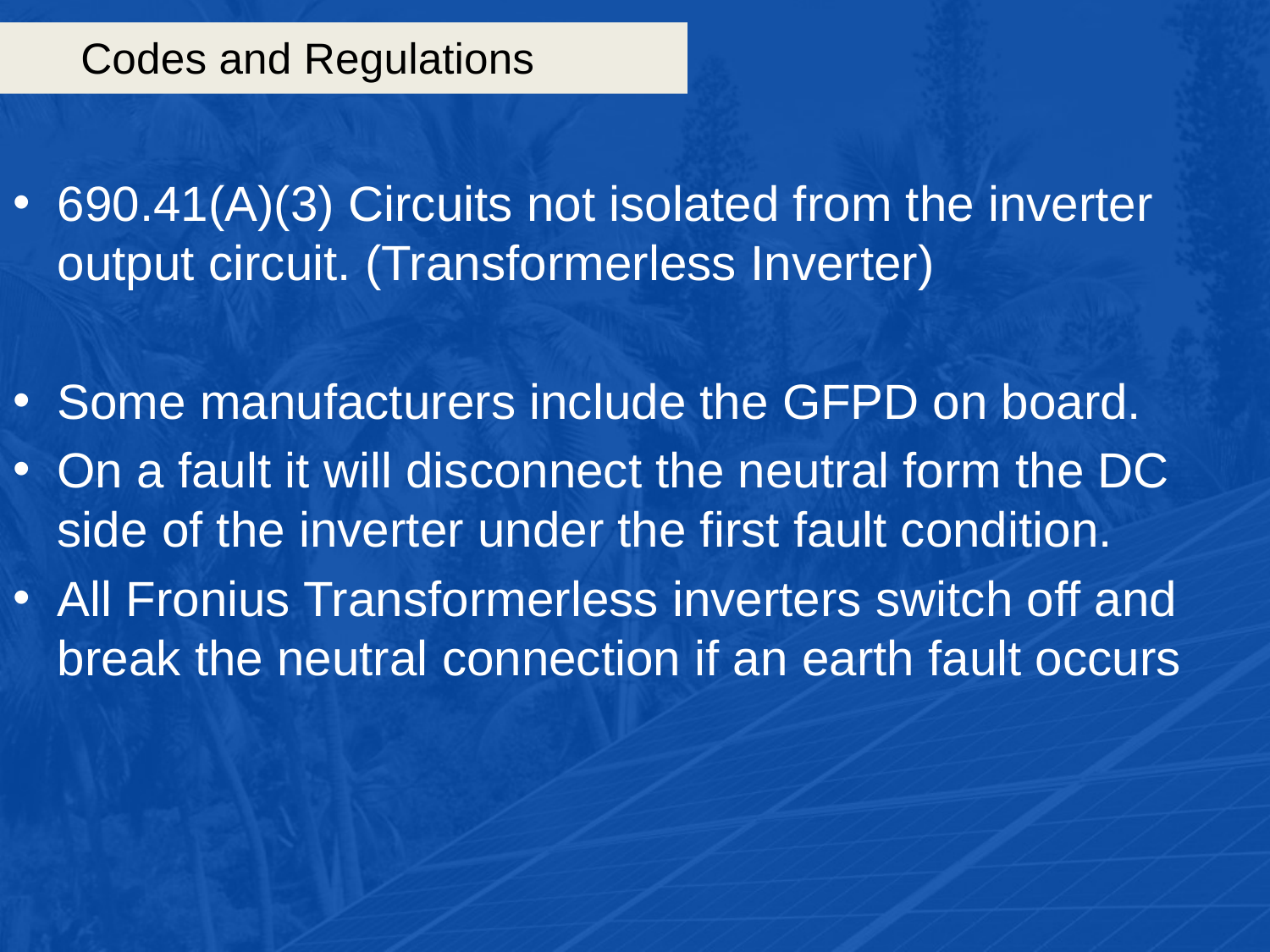

# Codes and Regulations
690.41(A)(3) Circuits not isolated from the inverter output circuit. (Transformerless Inverter)

Some manufacturers include the GFPD on board.
On a fault it will disconnect the neutral form the DC side of the inverter under the first fault condition.
All Fronius Transformerless inverters switch off and break the neutral connection if an earth fault occurs